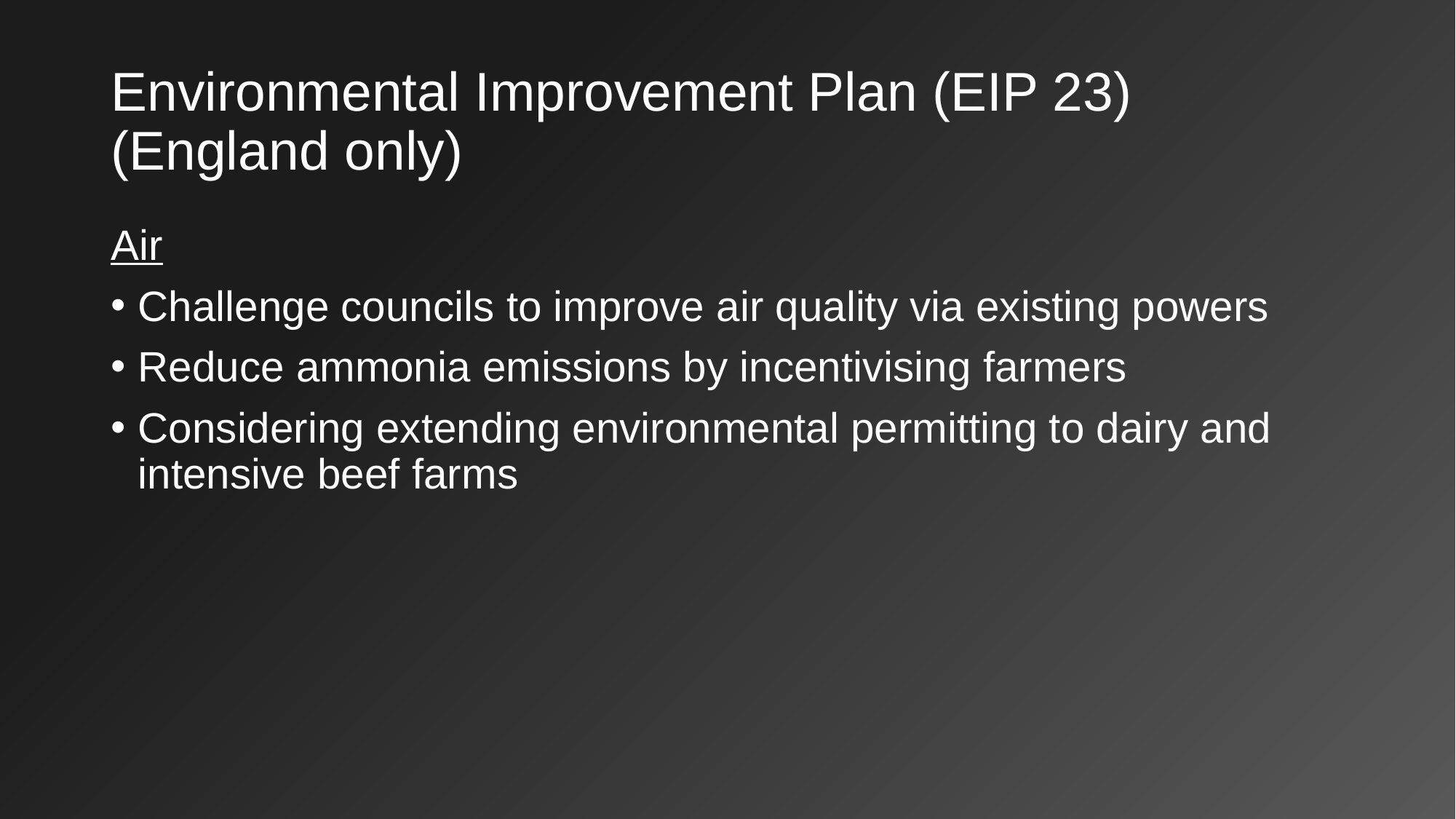

# Environmental Improvement Plan (EIP 23) (England only)
Air
Challenge councils to improve air quality via existing powers
Reduce ammonia emissions by incentivising farmers
Considering extending environmental permitting to dairy and intensive beef farms